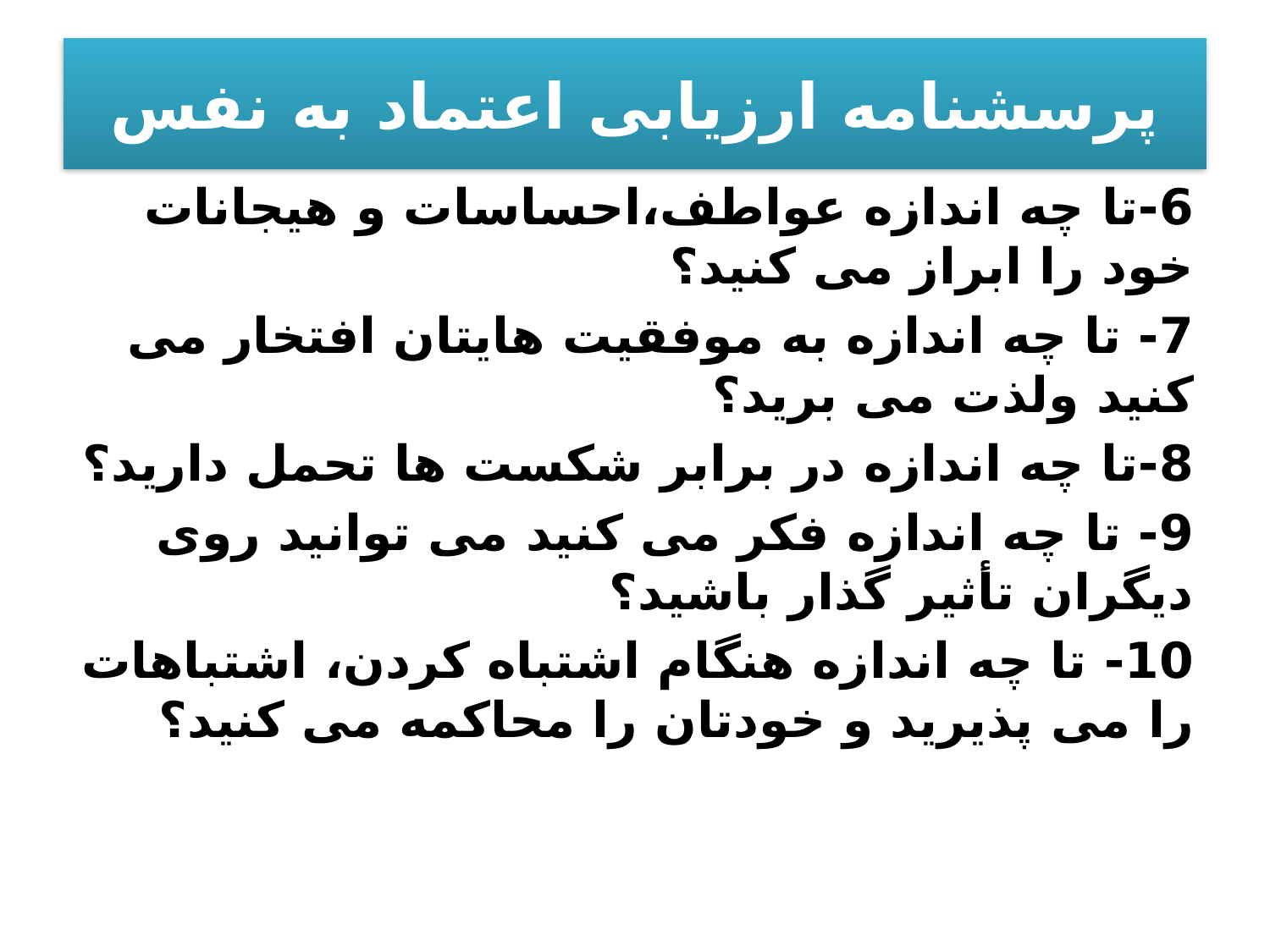

# پرسشنامه ارزیابی اعتماد به نفس
6-تا چه اندازه عواطف،احساسات و هیجانات خود را ابراز می کنید؟
7- تا چه اندازه به موفقیت هایتان افتخار می کنید ولذت می برید؟
8-تا چه اندازه در برابر شکست ها تحمل دارید؟
9- تا چه اندازه فکر می کنید می توانید روی دیگران تأثیر گذار باشید؟
10- تا چه اندازه هنگام اشتباه کردن، اشتباهات را می پذیرید و خودتان را محاکمه می کنید؟